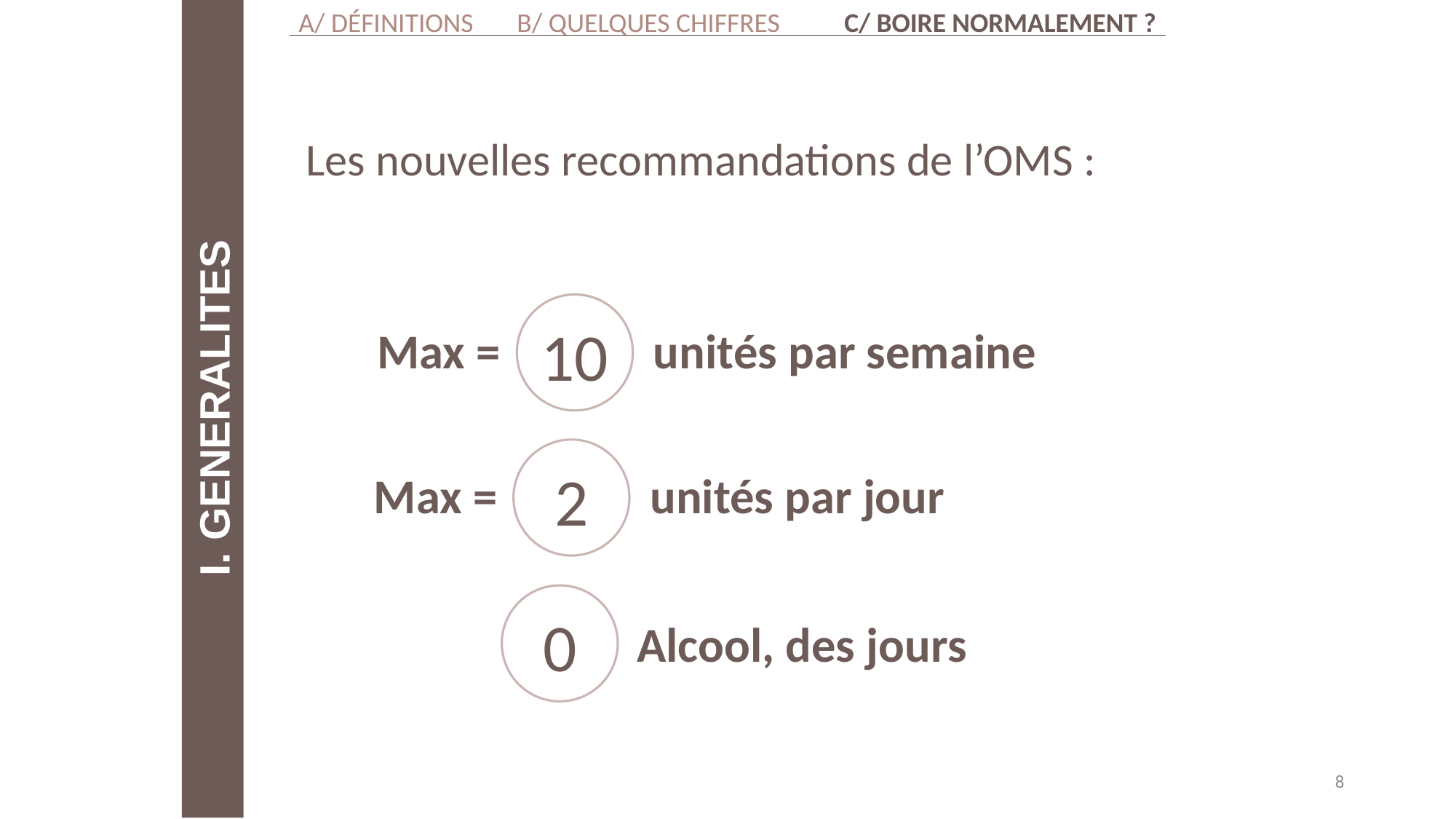

A/ Définitions	B/ Quelques chiffres	C/ Boire normalement ?
I. GENERALITES
Les nouvelles recommandations de l’OMS :

Max =              unités par semaine
10

Max =              unités par jour
2

Alcool, des jours
0
8